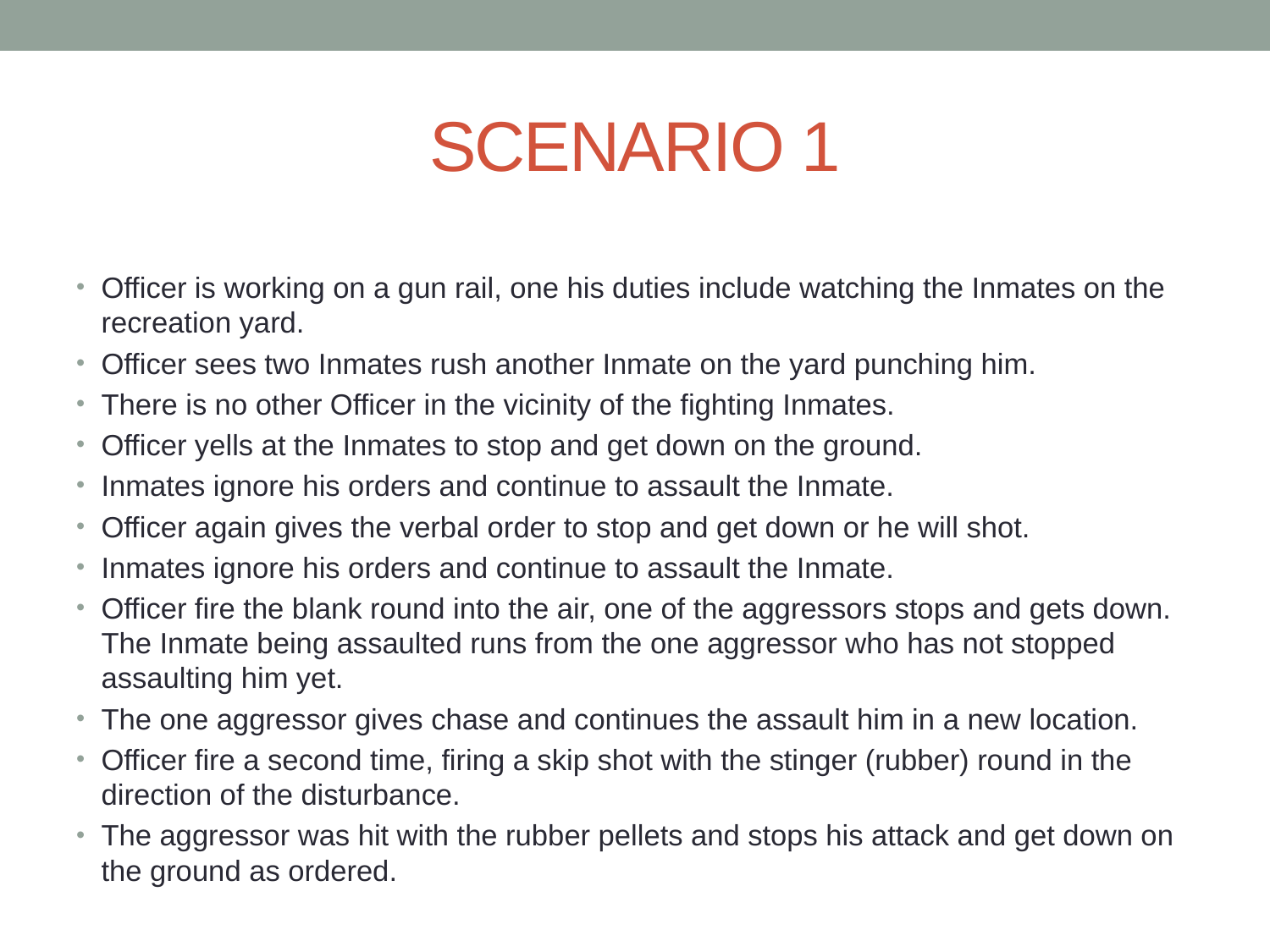

# SCENARIO 1

Officer is working on a gun rail, one his duties include watching the Inmates on the recreation yard.
Officer sees two Inmates rush another Inmate on the yard punching him.
There is no other Officer in the vicinity of the fighting Inmates.
Officer yells at the Inmates to stop and get down on the ground.
Inmates ignore his orders and continue to assault the Inmate.
Officer again gives the verbal order to stop and get down or he will shot.
Inmates ignore his orders and continue to assault the Inmate.
Officer fire the blank round into the air, one of the aggressors stops and gets down.  The Inmate being assaulted runs from the one aggressor who has not stopped assaulting him yet.
The one aggressor gives chase and continues the assault him in a new location.
Officer fire a second time, firing a skip shot with the stinger (rubber) round in the direction of the disturbance.
The aggressor was hit with the rubber pellets and stops his attack and get down on the ground as ordered.